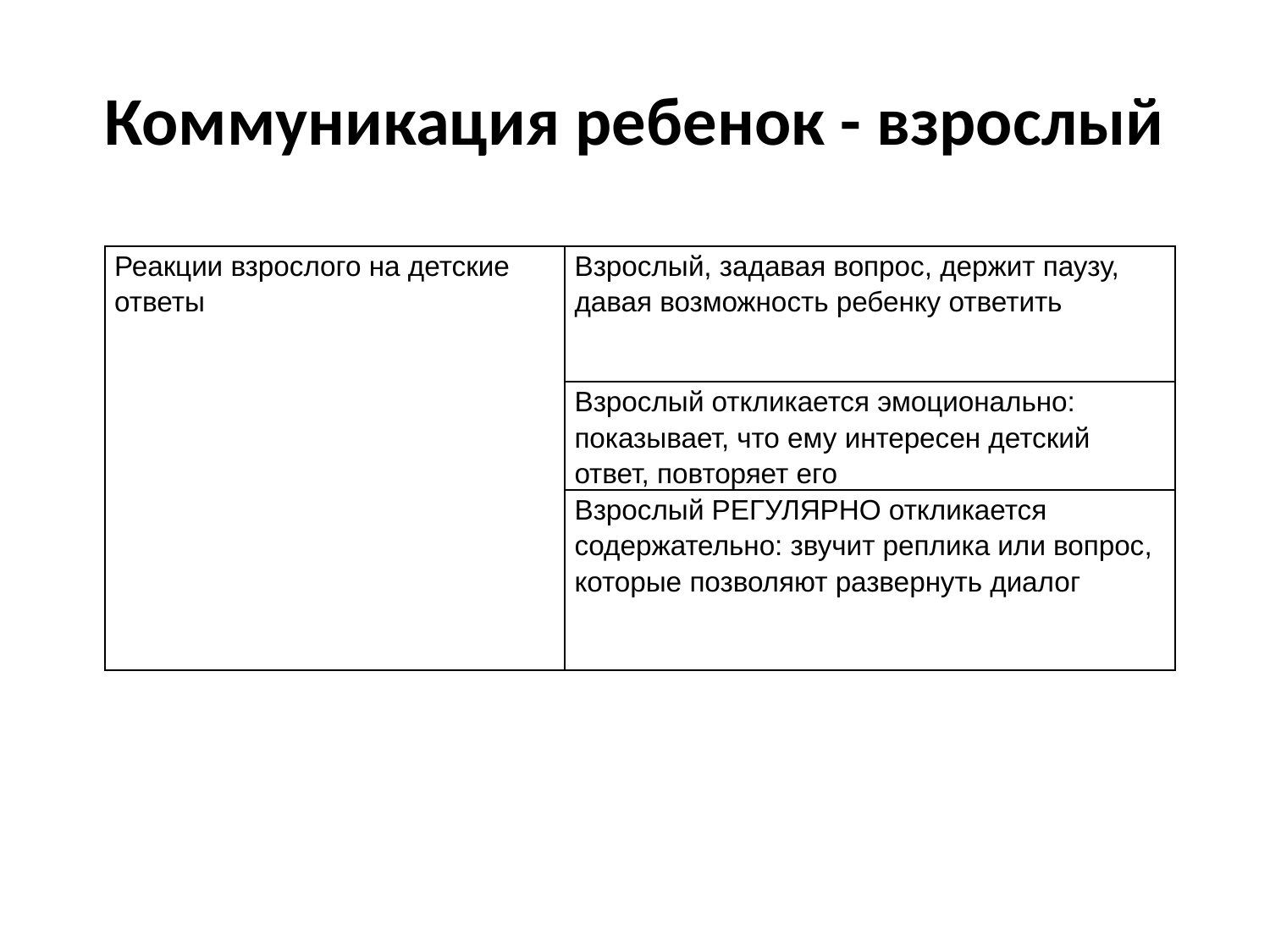

# Коммуникация ребенок - взрослый
| Реакции взрослого на детские ответы | Взрослый, задавая вопрос, держит паузу, давая возможность ребенку ответить |
| --- | --- |
|  | Взрослый откликается эмоционально: показывает, что ему интересен детский ответ, повторяет его |
|  | Взрослый РЕГУЛЯРНО откликается содержательно: звучит реплика или вопрос, которые позволяют развернуть диалог |